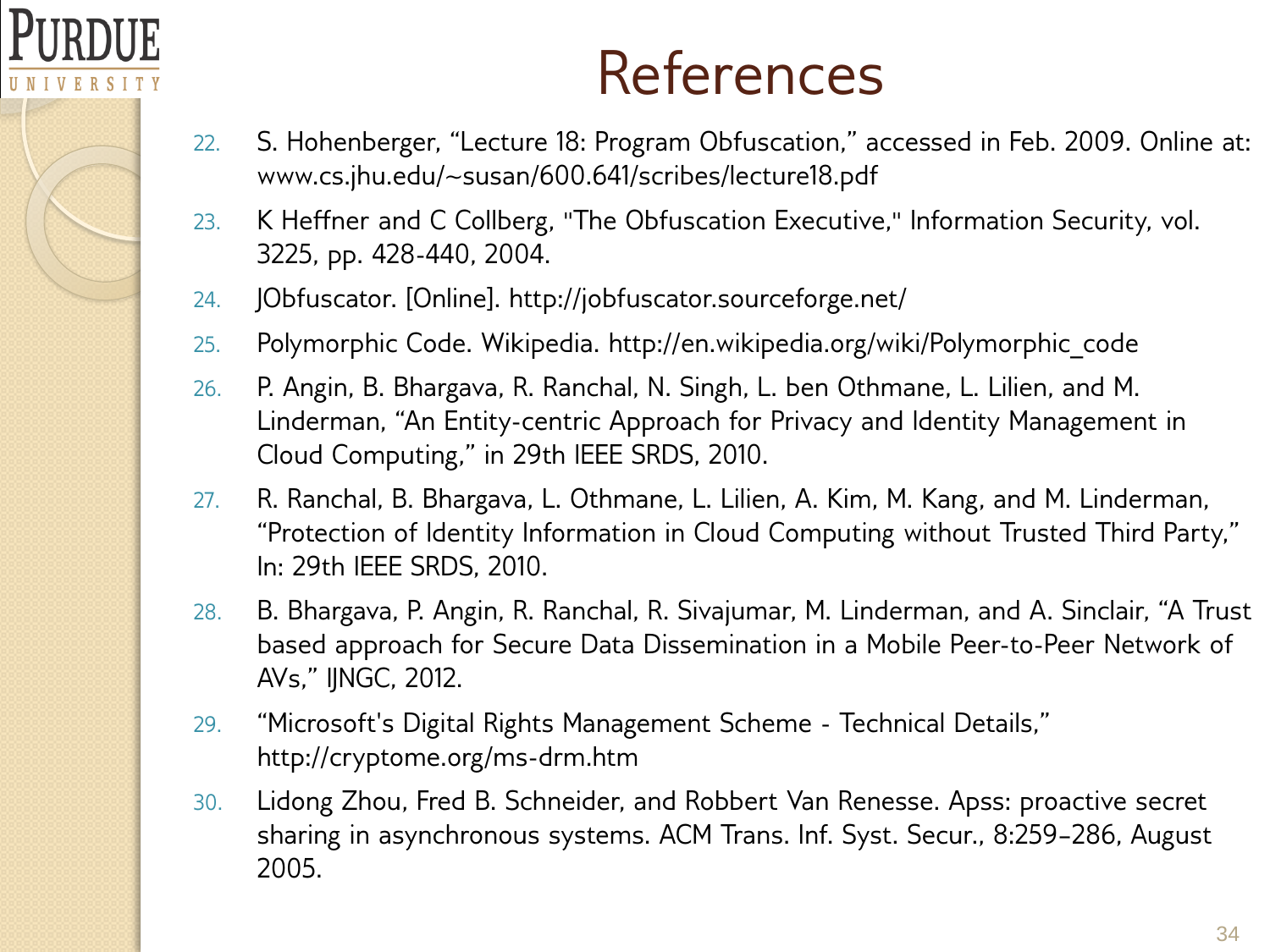

# References
S. Hohenberger, “Lecture 18: Program Obfuscation,” accessed in Feb. 2009. Online at: www.cs.jhu.edu/~susan/600.641/scribes/lecture18.pdf
K Heffner and C Collberg, "The Obfuscation Executive," Information Security, vol. 3225, pp. 428-440, 2004.
JObfuscator. [Online]. http://jobfuscator.sourceforge.net/
Polymorphic Code. Wikipedia. http://en.wikipedia.org/wiki/Polymorphic_code
P. Angin, B. Bhargava, R. Ranchal, N. Singh, L. ben Othmane, L. Lilien, and M. Linderman, “An Entity-centric Approach for Privacy and Identity Management in Cloud Computing,” in 29th IEEE SRDS, 2010.
R. Ranchal, B. Bhargava, L. Othmane, L. Lilien, A. Kim, M. Kang, and M. Linderman, “Protection of Identity Information in Cloud Computing without Trusted Third Party,” In: 29th IEEE SRDS, 2010.
B. Bhargava, P. Angin, R. Ranchal, R. Sivajumar, M. Linderman, and A. Sinclair, “A Trust based approach for Secure Data Dissemination in a Mobile Peer-to-Peer Network of AVs,” IJNGC, 2012.
“Microsoft's Digital Rights Management Scheme - Technical Details,” http://cryptome.org/ms-drm.htm
Lidong Zhou, Fred B. Schneider, and Robbert Van Renesse. Apss: proactive secret sharing in asynchronous systems. ACM Trans. Inf. Syst. Secur., 8:259–286, August 2005.

34